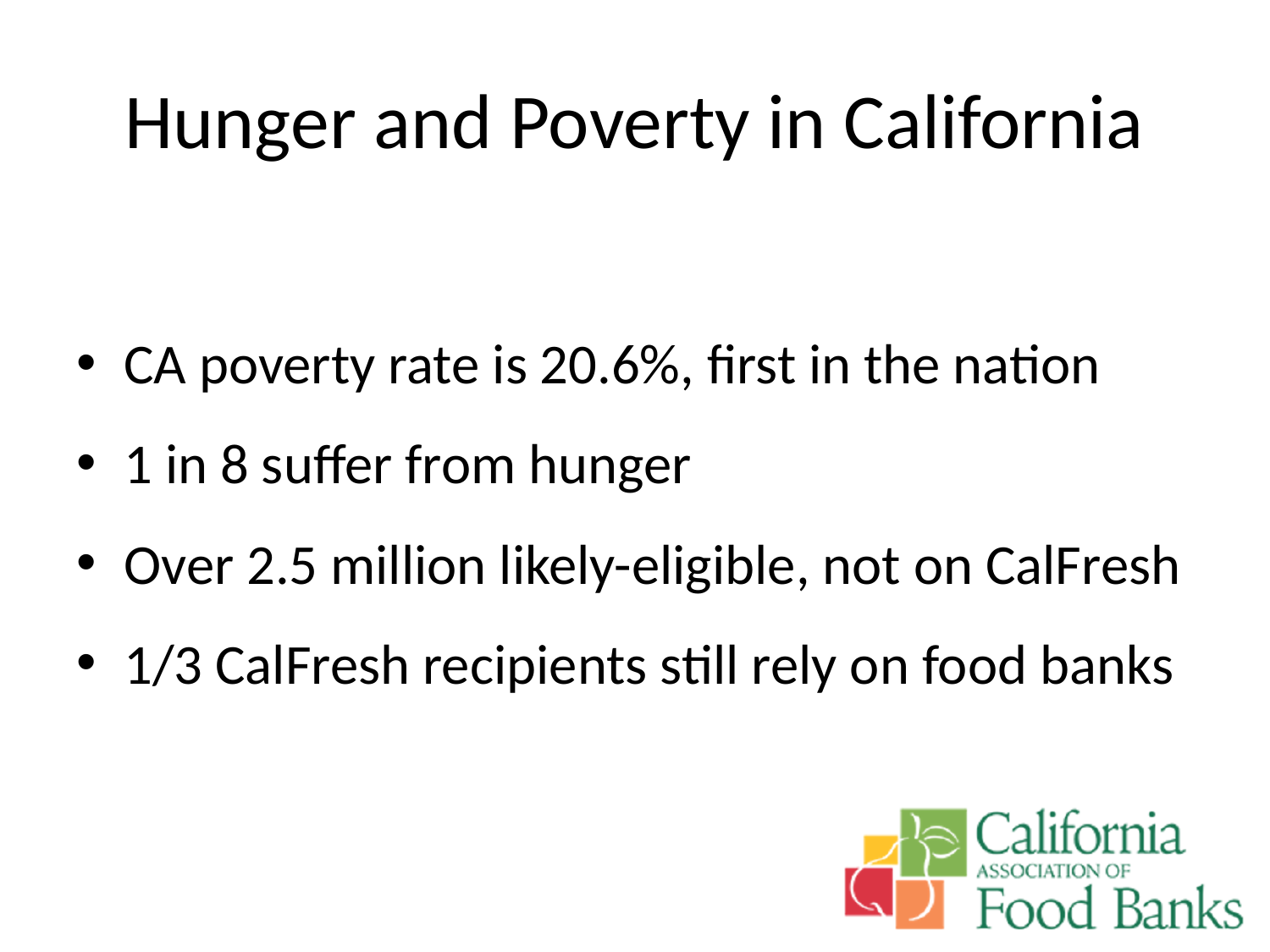

# Hunger and Poverty in California
CA poverty rate is 20.6%, first in the nation
1 in 8 suffer from hunger
Over 2.5 million likely-eligible, not on CalFresh
1/3 CalFresh recipients still rely on food banks